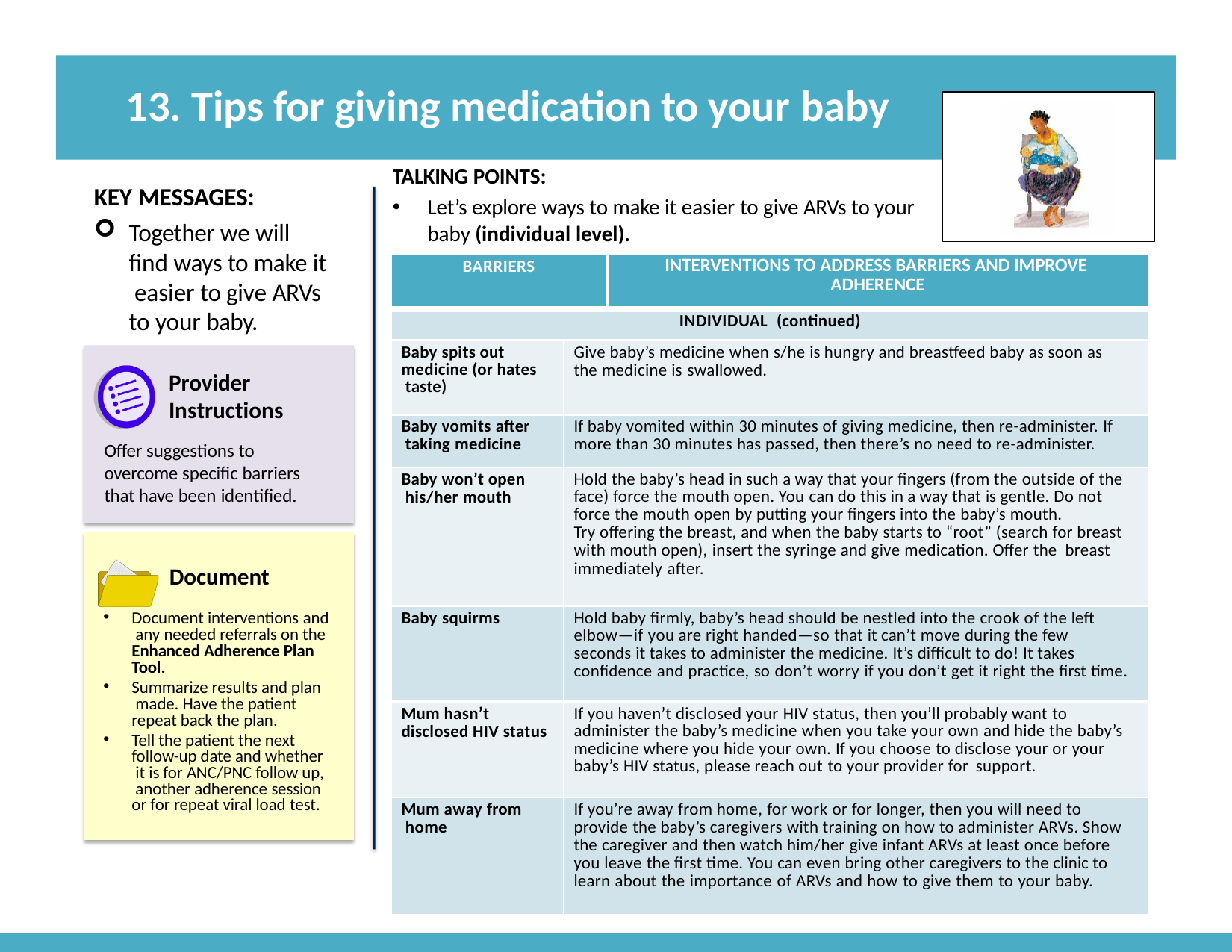

# 13. Tips for giving medication to your baby

TALKING POINTS:
Let’s explore ways to make it easier to give ARVs to your  baby (individual level).
KEY MESSAGES:
Together we will  find ways to make it  easier to give ARVs  to your baby.

| BARRIERS |  | INTERVENTIONS TO ADDRESS BARRIERS AND IMPROVE ADHERENCE |
| --- | --- | --- |
| INDIVIDUAL (continued) |  |  |
| Baby spits out medicine (or hates taste) | Give baby’s medicine when s/he is hungry and breastfeed baby as soon as the medicine is swallowed. |  |
| Baby vomits after taking medicine | If baby vomited within 30 minutes of giving medicine, then re-administer. If more than 30 minutes has passed, then there’s no need to re-administer. |  |
| Baby won’t open his/her mouth | Hold the baby’s head in such a way that your fingers (from the outside of the face) force the mouth open. You can do this in a way that is gentle. Do not force the mouth open by putting your fingers into the baby’s mouth. Try offering the breast, and when the baby starts to “root” (search for breast with mouth open), insert the syringe and give medication. Offer the breast immediately after. |  |
| Baby squirms | Hold baby firmly, baby’s head should be nestled into the crook of the left elbow—if you are right handed—so that it can’t move during the few seconds it takes to administer the medicine. It’s difficult to do! It takes confidence and practice, so don’t worry if you don’t get it right the first time. |  |
| Mum hasn’t disclosed HIV status | If you haven’t disclosed your HIV status, then you’ll probably want to administer the baby’s medicine when you take your own and hide the baby’s medicine where you hide your own. If you choose to disclose your or your baby’s HIV status, please reach out to your provider for support. |  |
| Mum away from home | If you’re away from home, for work or for longer, then you will need to provide the baby’s caregivers with training on how to administer ARVs. Show the caregiver and then watch him/her give infant ARVs at least once before you leave the first time. You can even bring other caregivers to the clinic to learn about the importance of ARVs and how to give them to your baby. |  |

Provider  Instructions
Offer suggestions to  overcome specific barriers  that have been identified.

Document
Document interventions and  any needed referrals on the  Enhanced Adherence Plan  Tool.
Summarize results and plan  made. Have the patient  repeat back the plan.
Tell the patient the next  follow-up date and whether  it is for ANC/PNC follow up,  another adherence session  or for repeat viral load test.